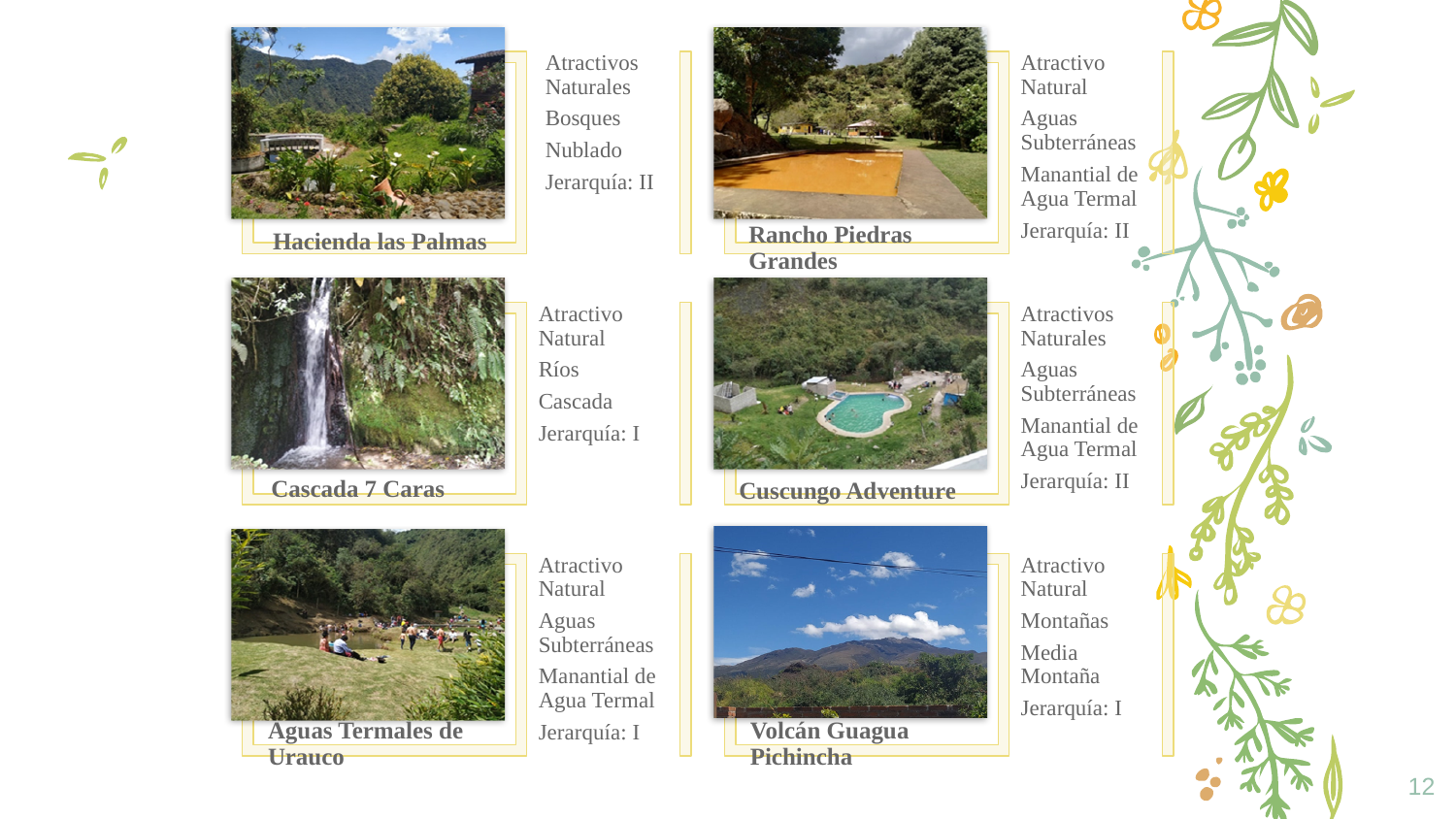

Hacienda las Palmas
Atractivos Naturales
Bosques
Nublado
Jerarquía: II
Cascada 7 Caras
Atractivo Natural
Ríos
Cascada
Jerarquía: I
Aguas Termales de Urauco
Atractivo Natural
Aguas Subterráneas
Manantial de Agua Termal
Jerarquía: I
Rancho Piedras Grandes
Atractivo Natural
Aguas Subterráneas
Manantial de Agua Termal
Jerarquía: II
Cuscungo Adventure
Atractivos Naturales
Aguas Subterráneas
Manantial de Agua Termal
Jerarquía: II
Volcán Guagua Pichincha
Atractivo Natural
Montañas
Media Montaña
Jerarquía: I
12